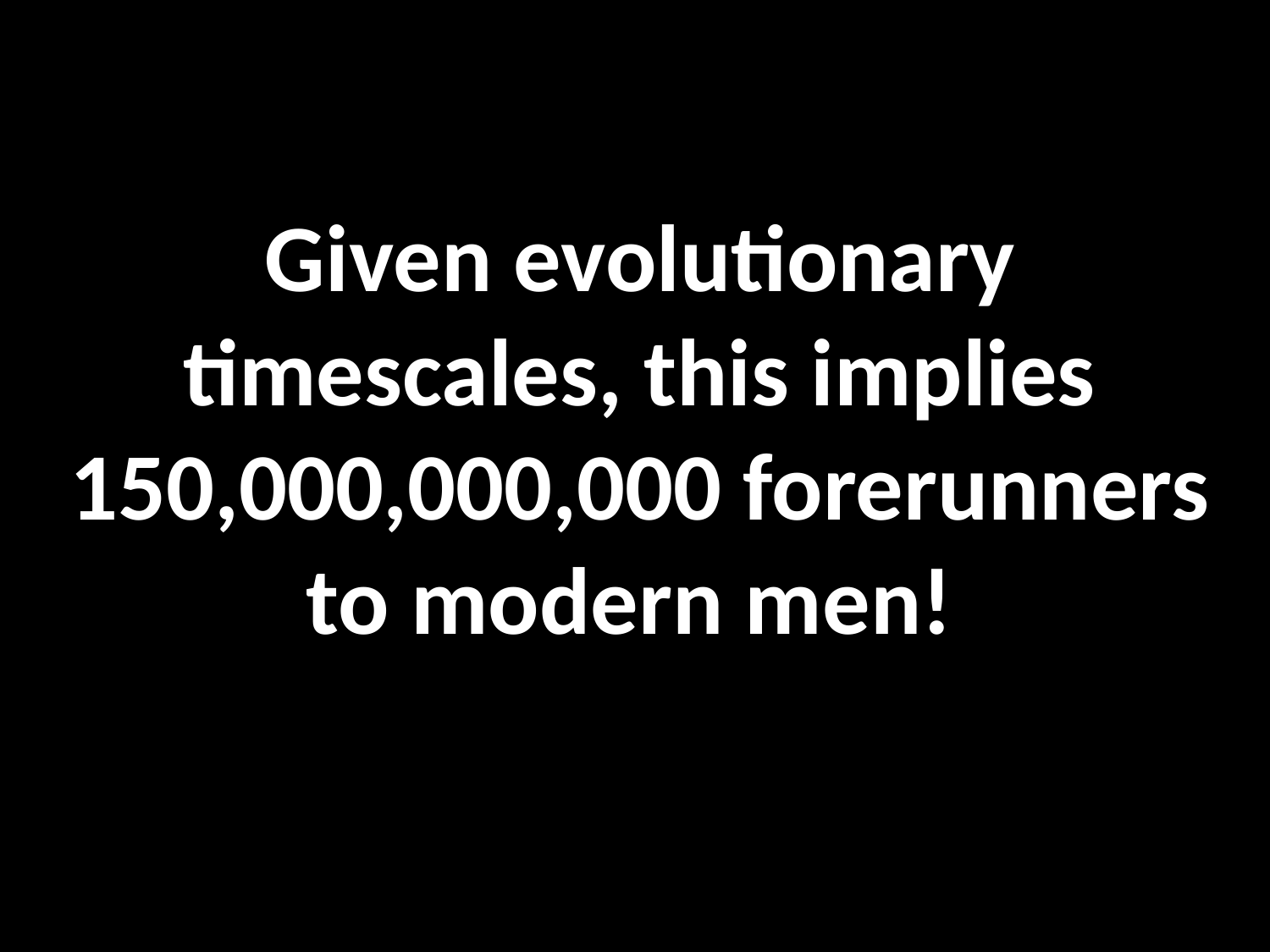

Given evolutionary timescales, this implies 150,000,000,000 forerunners to modern men!